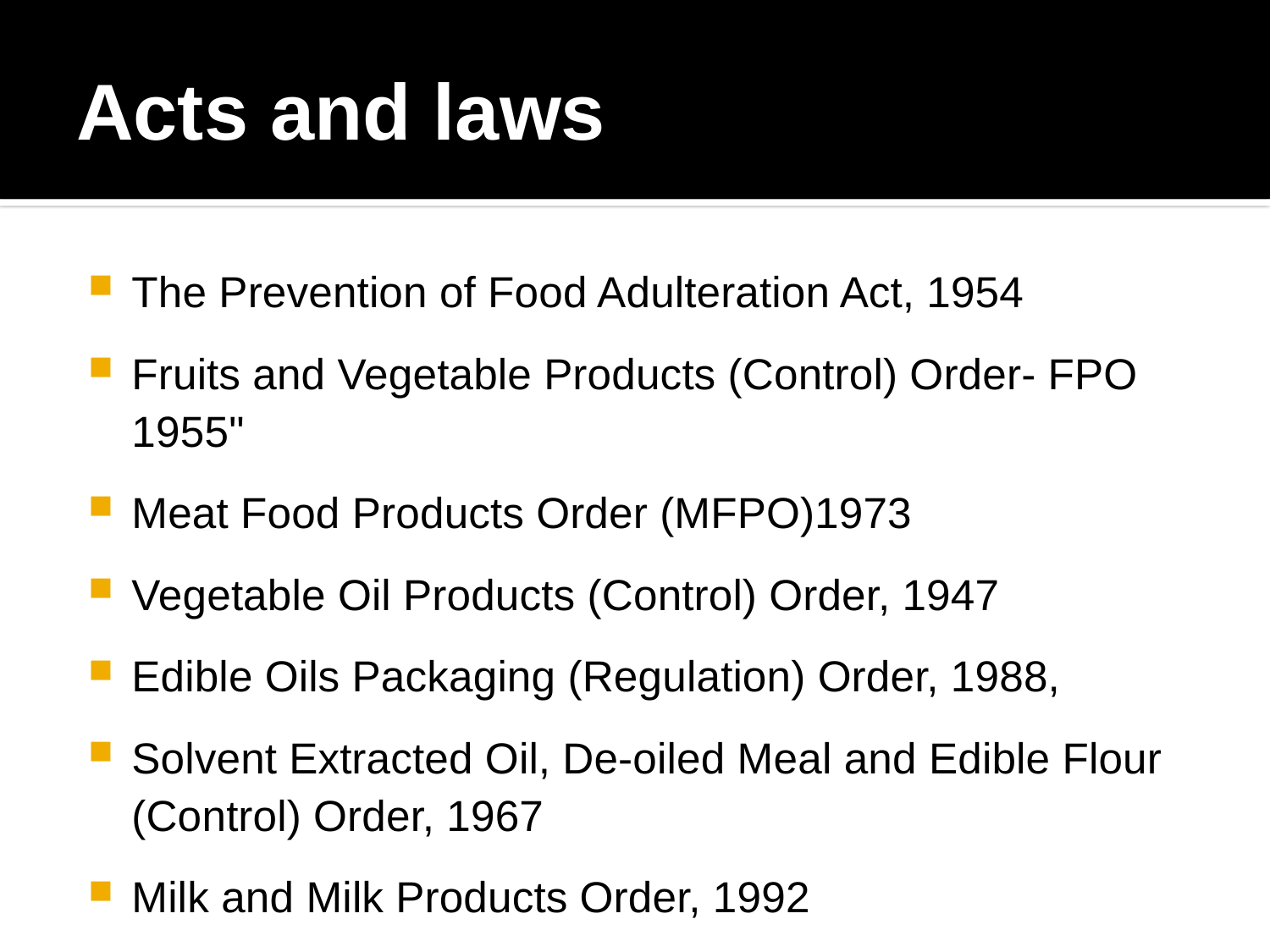

# Acts and laws
The Prevention of Food Adulteration Act, 1954
Fruits and Vegetable Products (Control) Order- FPO 1955"
Meat Food Products Order (MFPO)1973
Vegetable Oil Products (Control) Order, 1947
Edible Oils Packaging (Regulation) Order, 1988,
Solvent Extracted Oil, De-oiled Meal and Edible Flour (Control) Order, 1967
Milk and Milk Products Order, 1992